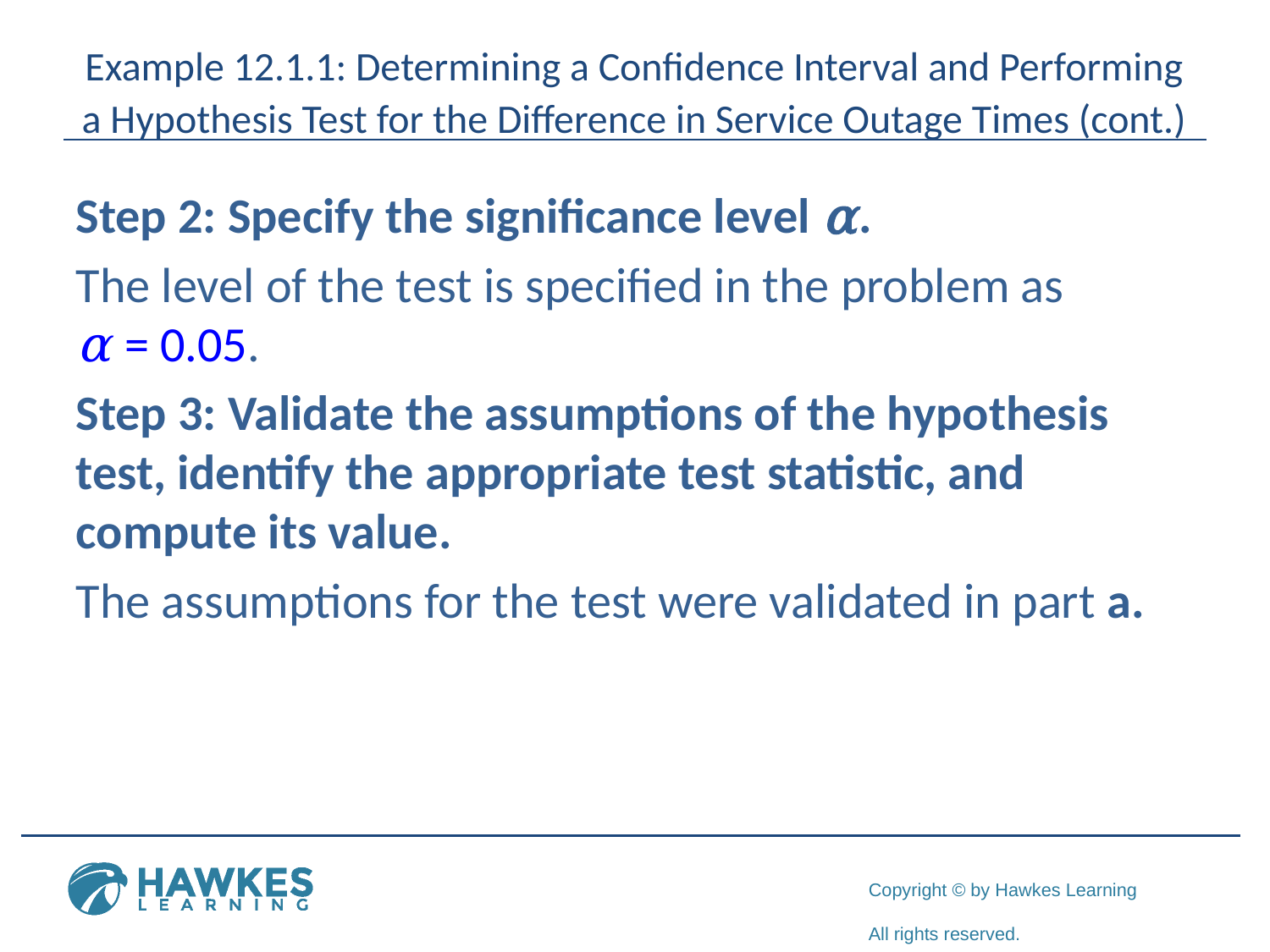

# Example 12.1.1: Determining a Confidence Interval and Performing a Hypothesis Test for the Difference in Service Outage Times (cont.)
Step 2: Specify the significance level α.
The level of the test is specified in the problem as          α = 0.05.
Step 3: Validate the assumptions of the hypothesis test, identify the appropriate test statistic, and compute its value.
The assumptions for the test were validated in part a.